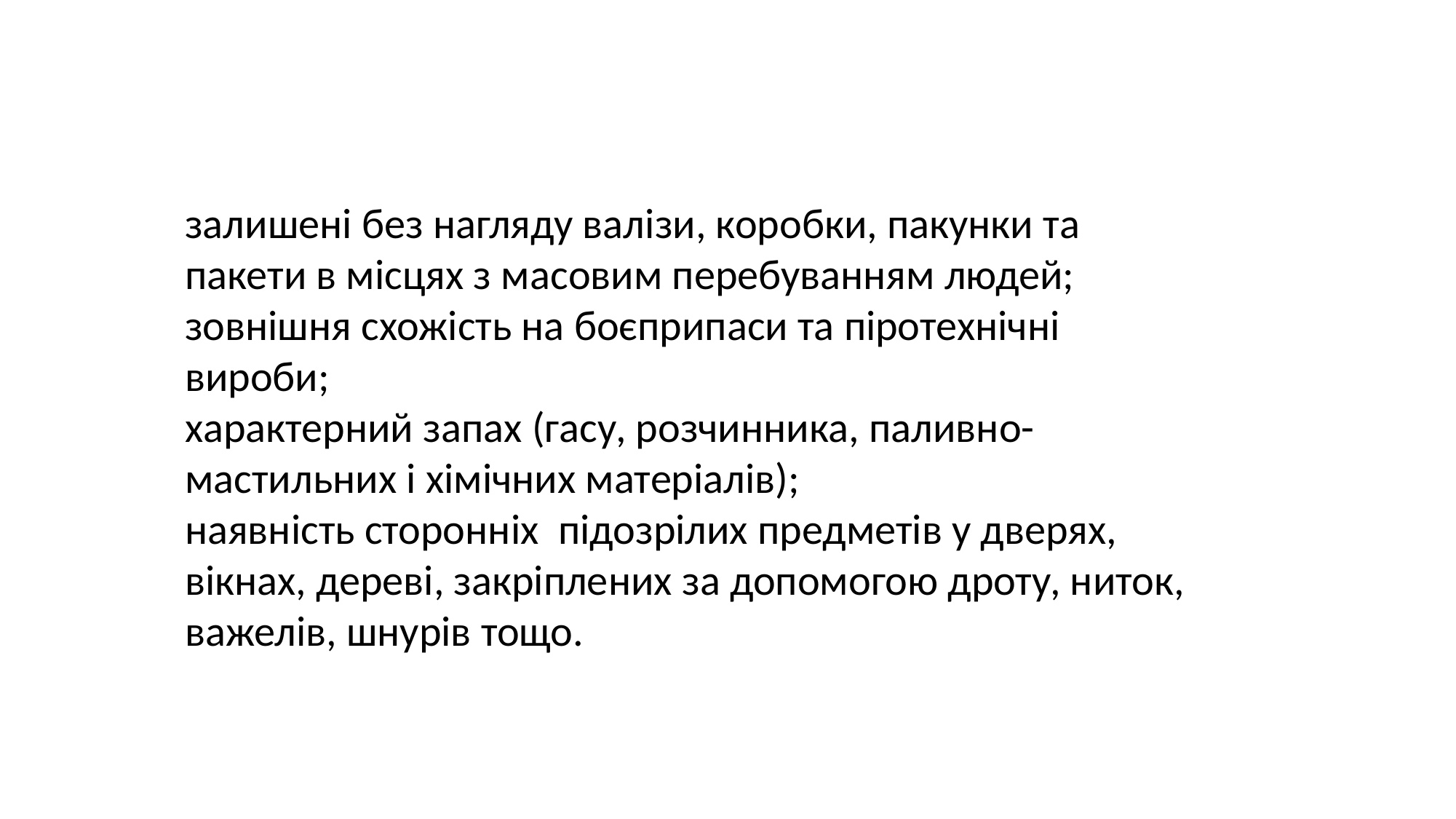

залишені без нагляду валізи, коробки, пакунки та пакети в місцях з масовим перебуванням людей;
зовнішня схожість на боєприпаси та піротехнічні вироби;
характерний запах (гасу, розчинника, паливно-мастильних і хімічних матеріалів);
наявність сторонніх  підозрілих предметів у дверях, вікнах, дереві, закріплених за допомогою дроту, ниток, важелів, шнурів тощо.